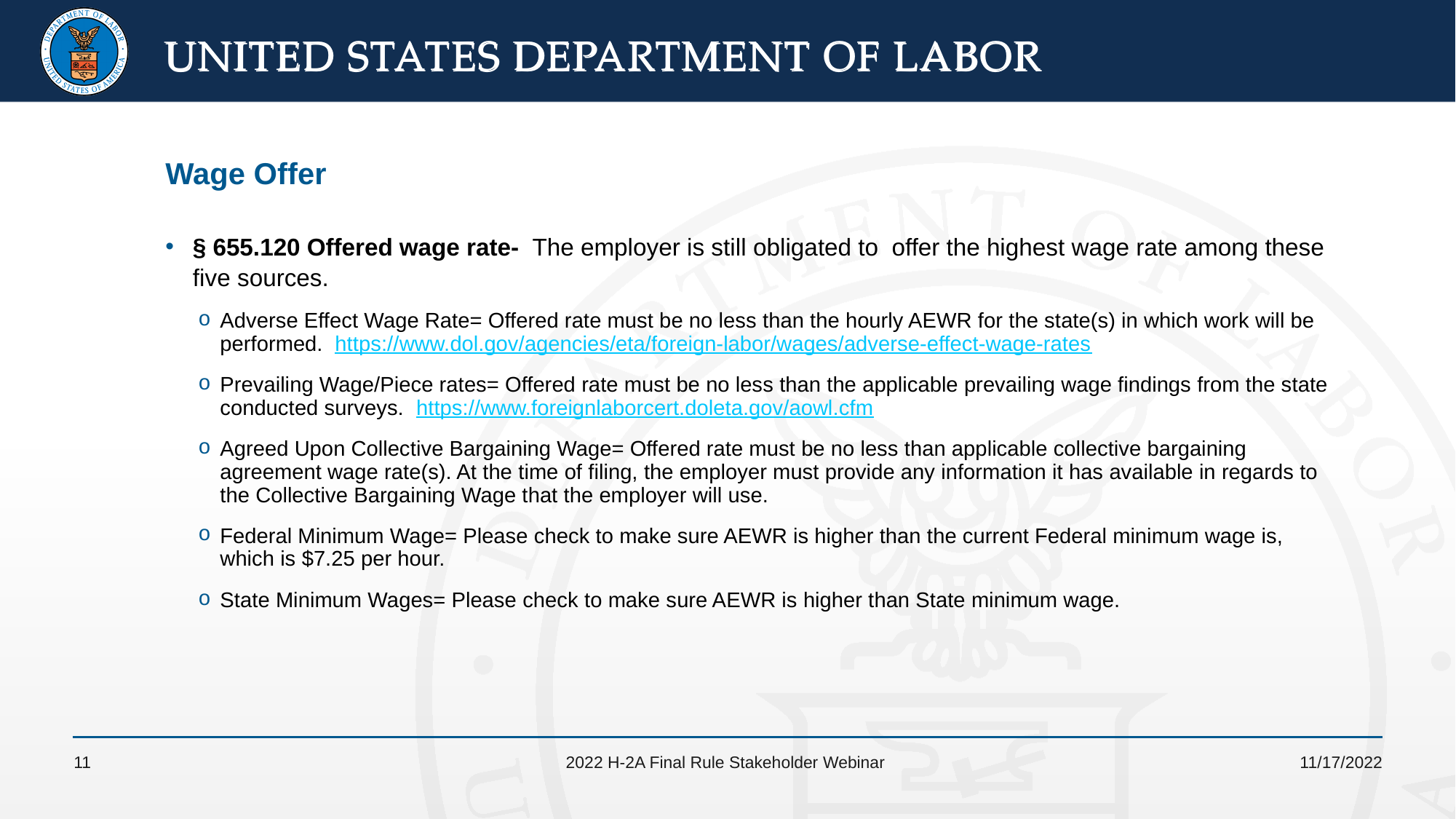

# Wage Offer
§ 655.120 Offered wage rate-  The employer is still obligated to  offer the highest wage rate among these five sources.
Adverse Effect Wage Rate= Offered rate must be no less than the hourly AEWR for the state(s) in which work will be performed.  https://www.dol.gov/agencies/eta/foreign-labor/wages/adverse-effect-wage-rates
Prevailing Wage/Piece rates= Offered rate must be no less than the applicable prevailing wage findings from the state conducted surveys.  https://www.foreignlaborcert.doleta.gov/aowl.cfm
Agreed Upon Collective Bargaining Wage= Offered rate must be no less than applicable collective bargaining agreement wage rate(s). At the time of filing, the employer must provide any information it has available in regards to the Collective Bargaining Wage that the employer will use.
Federal Minimum Wage= Please check to make sure AEWR is higher than the current Federal minimum wage is, which is $7.25 per hour.
State Minimum Wages= Please check to make sure AEWR is higher than State minimum wage.
11
2022 H-2A Final Rule Stakeholder Webinar
11/17/2022